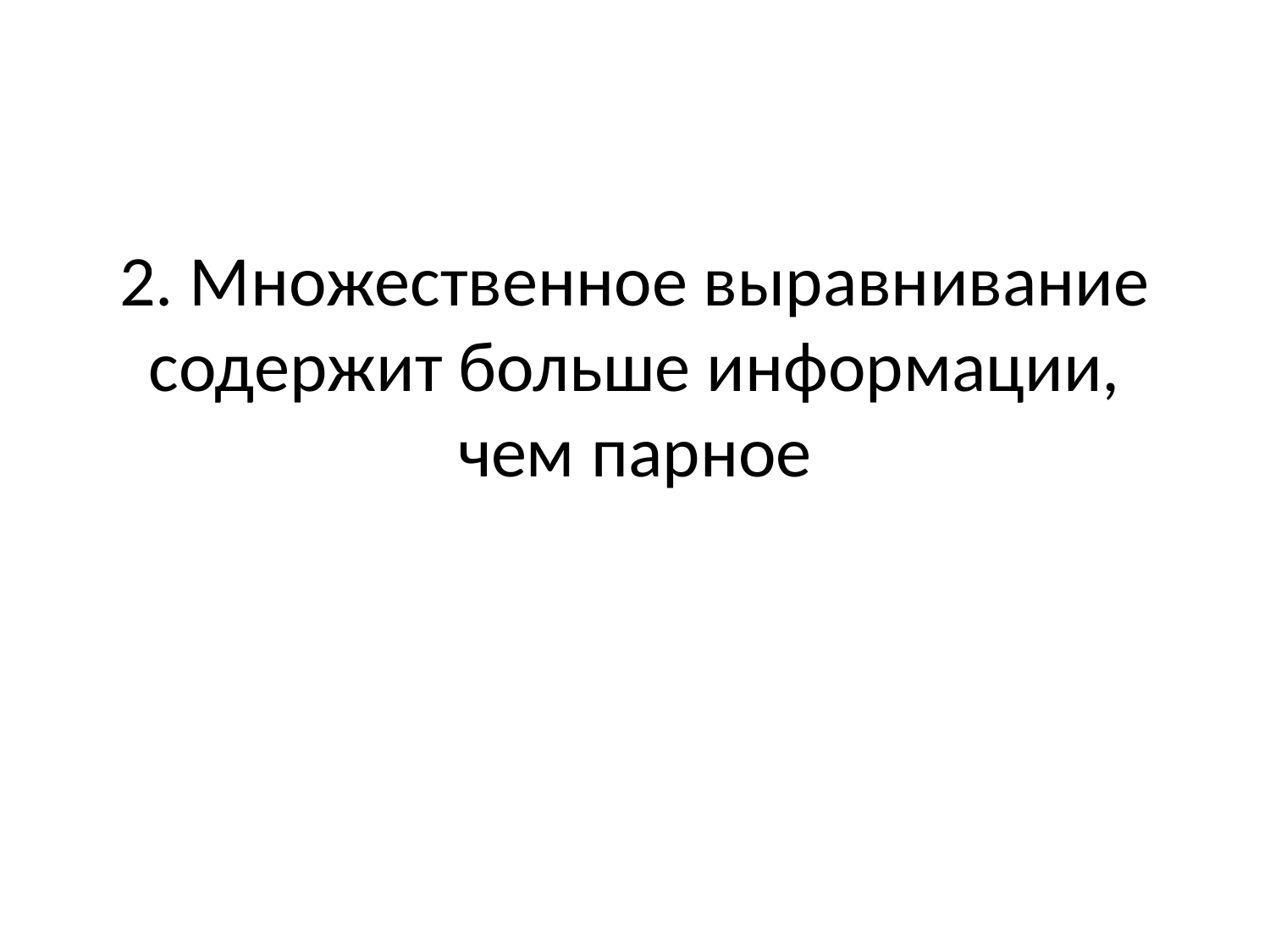

# 2. Множественное выравнивание содержит больше информации, чем парное